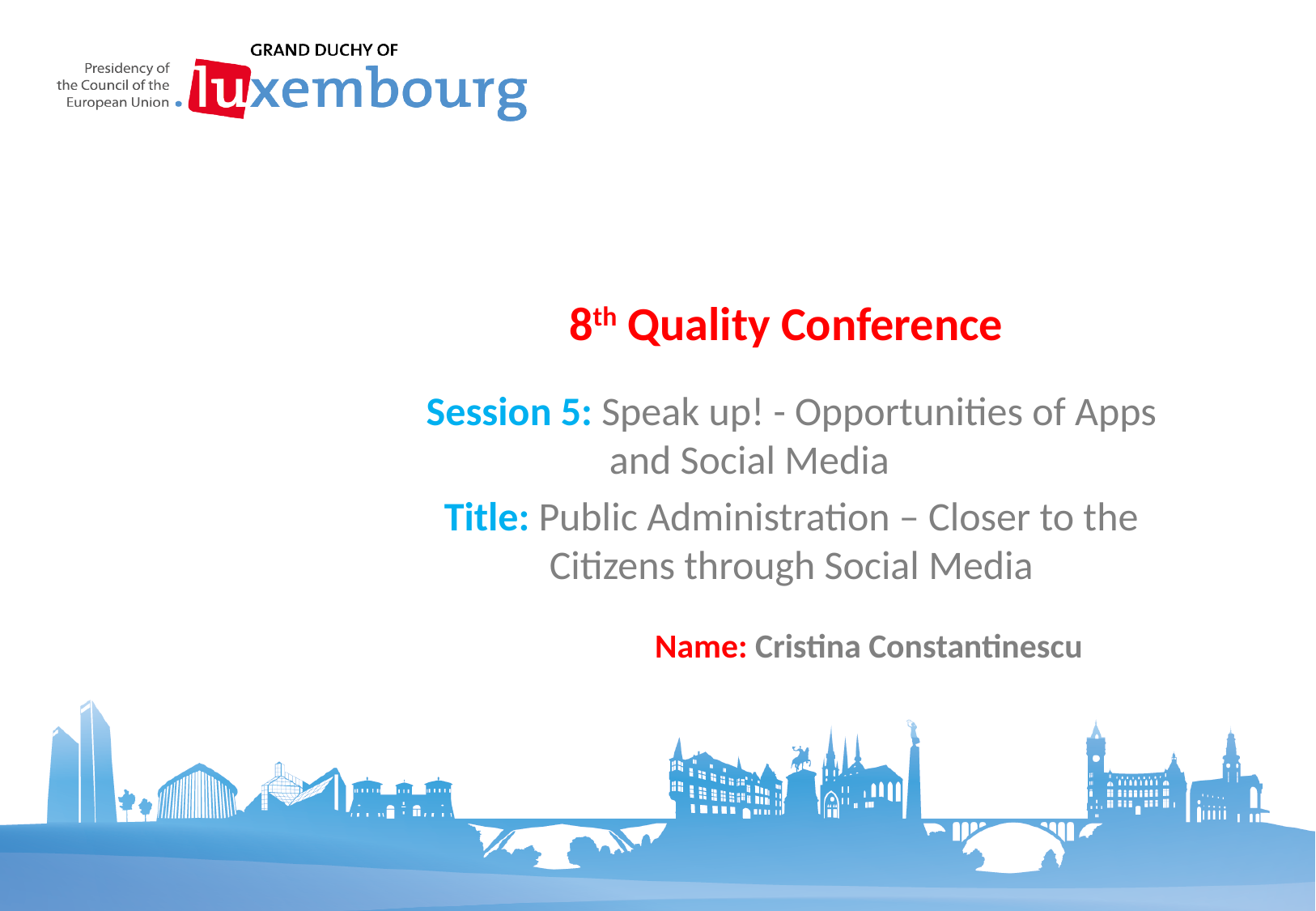

# 8th Quality Conference
Session 5: Speak up! - Opportunities of Apps and Social Media
Title: Public Administration – Closer to the Citizens through Social Media
Name: Cristina Constantinescu